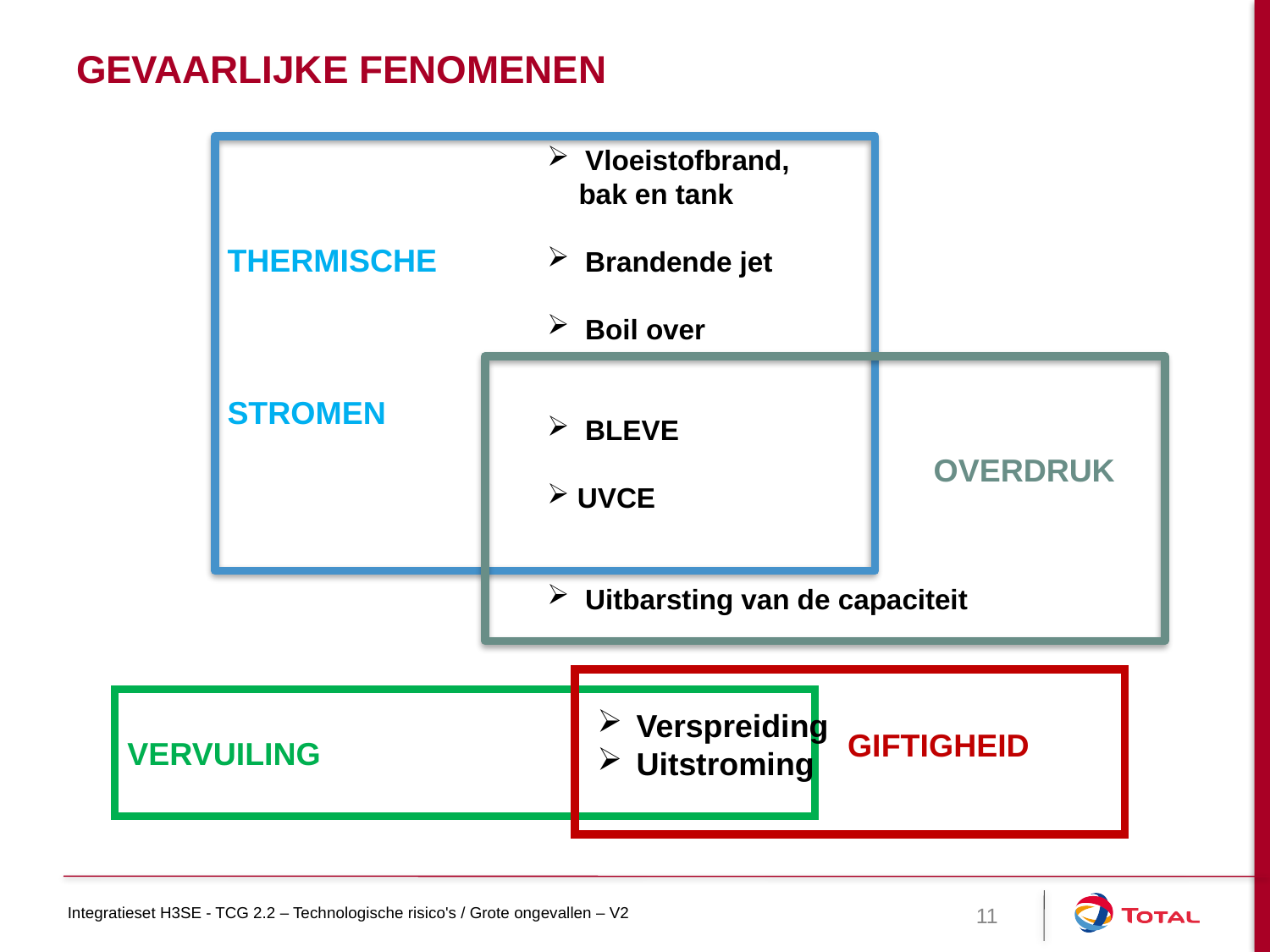

# Gevaarlijke fenomenen

 Vloeistofbrand,
    bak en tank

 Brandende jet

 Boil over

 BLEVE

UVCE

 Uitbarsting van de capaciteit
     THERMISCHE
STROMEN

OVERDRUK

VERVUILING

 Verspreiding
 Uitstroming
GIFTIGHEID
11
Integratieset H3SE - TCG 2.2 – Technologische risico's / Grote ongevallen – V2